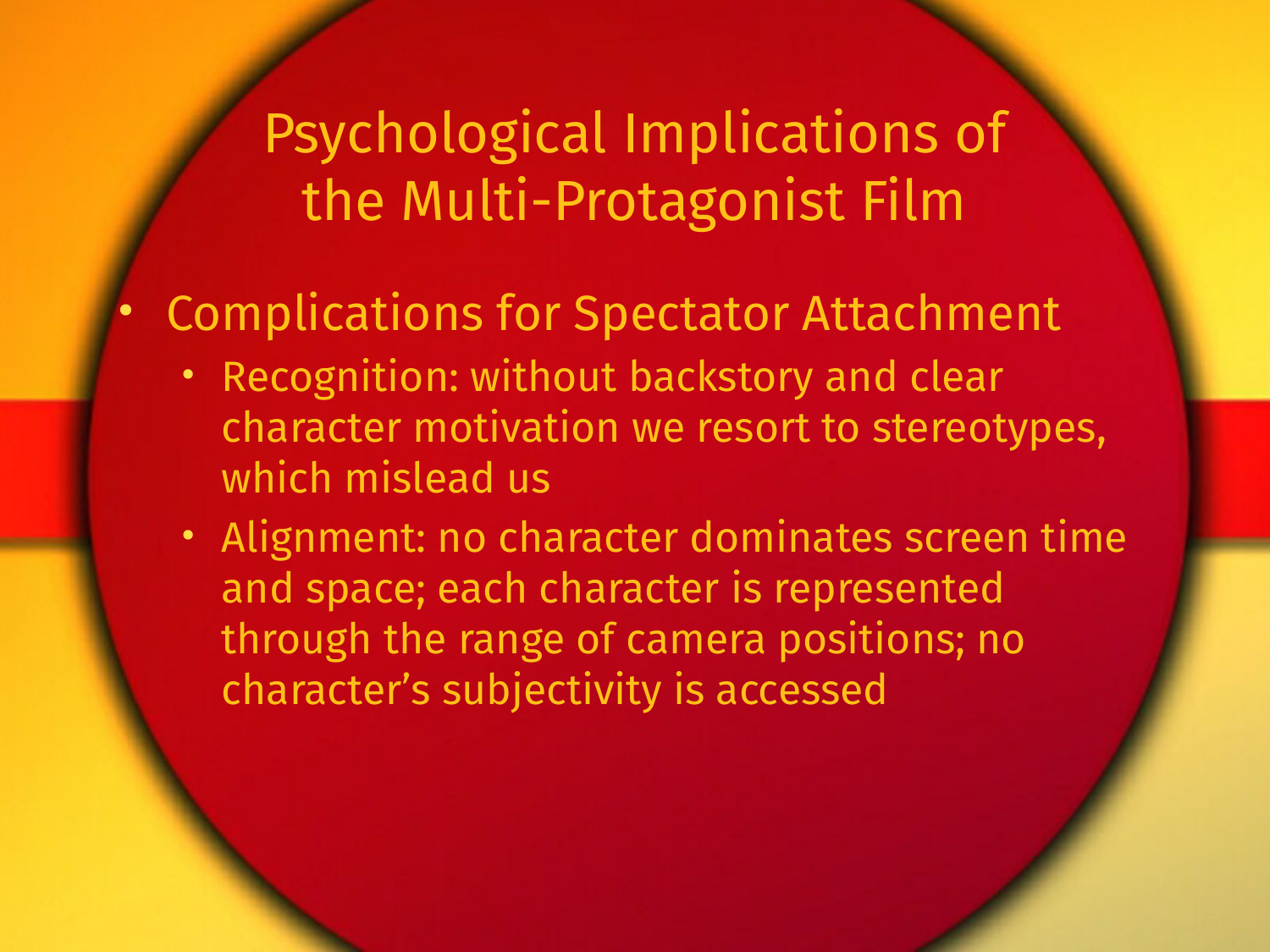

# Psychological Implications of the Multi-Protagonist Film
Complications for Spectator Attachment
Recognition: without backstory and clear character motivation we resort to stereotypes, which mislead us
Alignment: no character dominates screen time and space; each character is represented through the range of camera positions; no character’s subjectivity is accessed